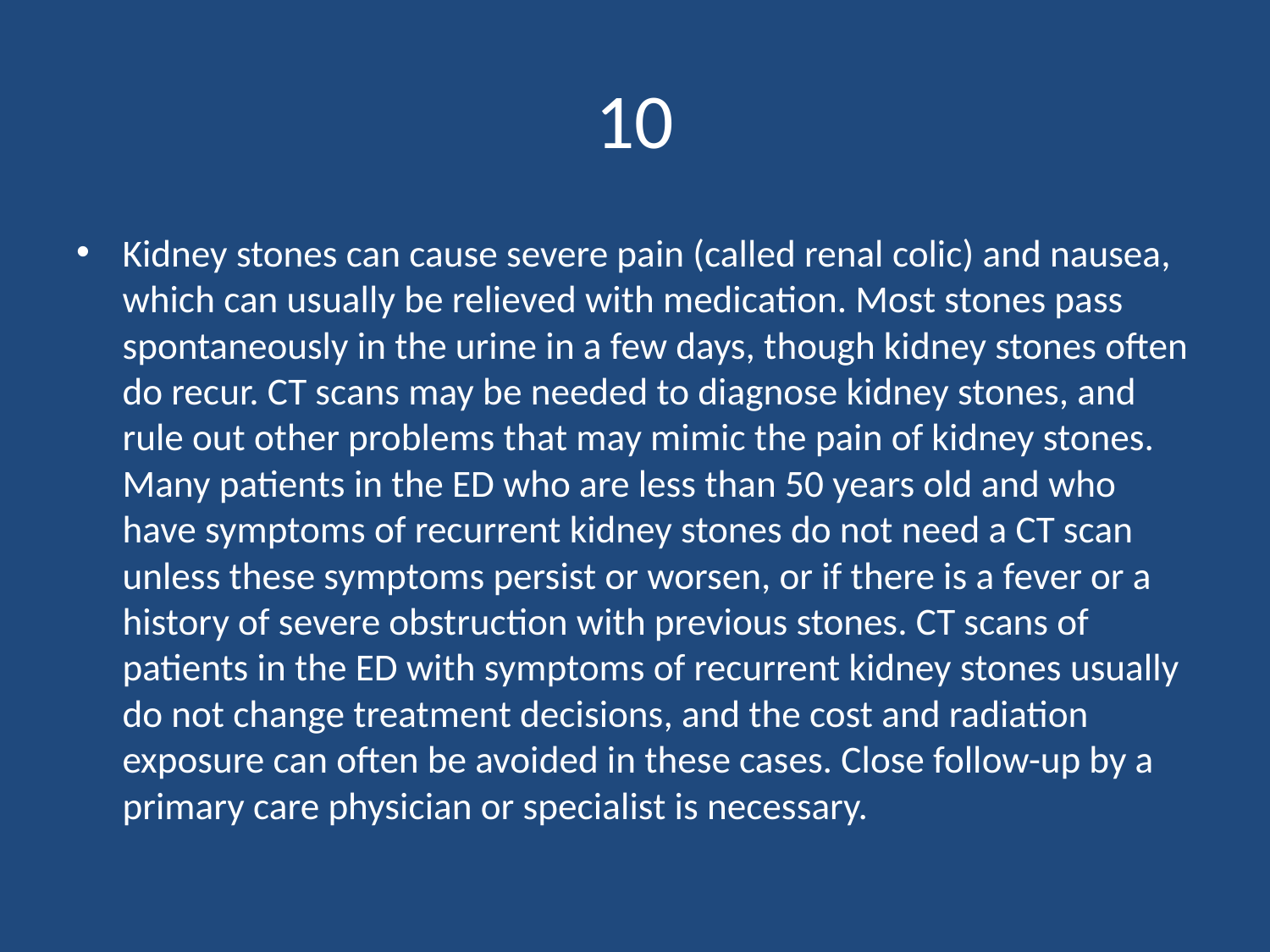

# 10
Kidney stones can cause severe pain (called renal colic) and nausea, which can usually be relieved with medication. Most stones pass spontaneously in the urine in a few days, though kidney stones often do recur. CT scans may be needed to diagnose kidney stones, and rule out other problems that may mimic the pain of kidney stones. Many patients in the ED who are less than 50 years old and who have symptoms of recurrent kidney stones do not need a CT scan unless these symptoms persist or worsen, or if there is a fever or a history of severe obstruction with previous stones. CT scans of patients in the ED with symptoms of recurrent kidney stones usually do not change treatment decisions, and the cost and radiation exposure can often be avoided in these cases. Close follow-up by a primary care physician or specialist is necessary.